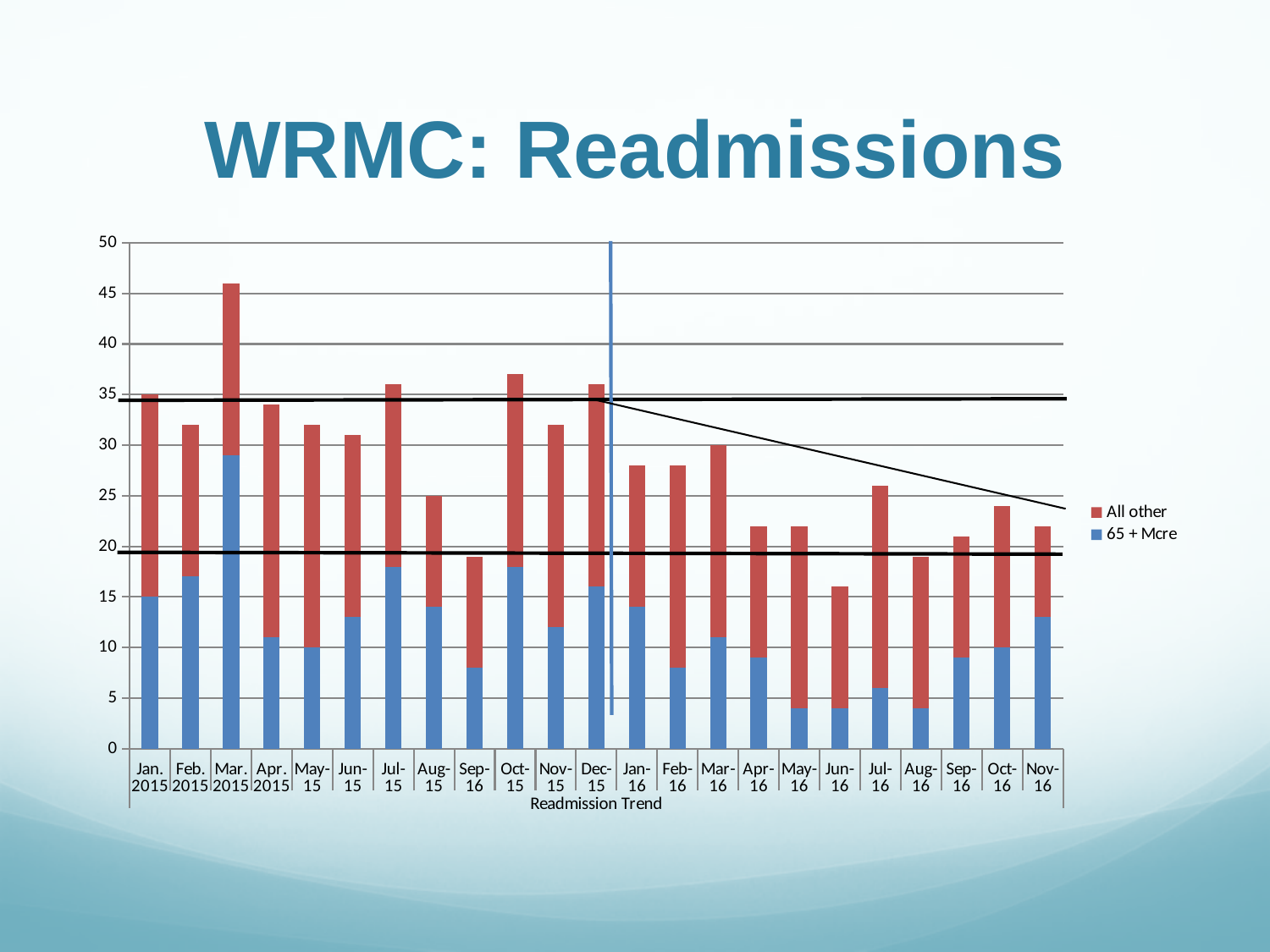

# WRMC: Readmissions

### Chart

| Category | 65 + Mcre | All other |
|---|---|---|
| Jan. 2015 | 15.0 | 20.0 |
| Feb. 2015 | 17.0 | 15.0 |
| Mar. 2015 | 29.0 | 17.0 |
| Apr. 2015 | 11.0 | 23.0 |
| May-15 | 10.0 | 22.0 |
| Jun-15 | 13.0 | 18.0 |
| Jul-15 | 18.0 | 18.0 |
| Aug-15 | 14.0 | 11.0 |
| Sep-16 | 8.0 | 11.0 |
| Oct-15 | 18.0 | 19.0 |
| Nov-15 | 12.0 | 20.0 |
| Dec-15 | 16.0 | 20.0 |
| Jan-16 | 14.0 | 14.0 |
| Feb-16 | 8.0 | 20.0 |
| Mar-16 | 11.0 | 19.0 |
| Apr-16 | 9.0 | 13.0 |
| May-16 | 4.0 | 18.0 |
| Jun-16 | 4.0 | 12.0 |
| Jul-16 | 6.0 | 20.0 |
| Aug-16 | 4.0 | 15.0 |
| Sep-16 | 9.0 | 12.0 |
| Oct-16 | 10.0 | 14.0 |
| Nov-16 | 13.0 | 9.0 |